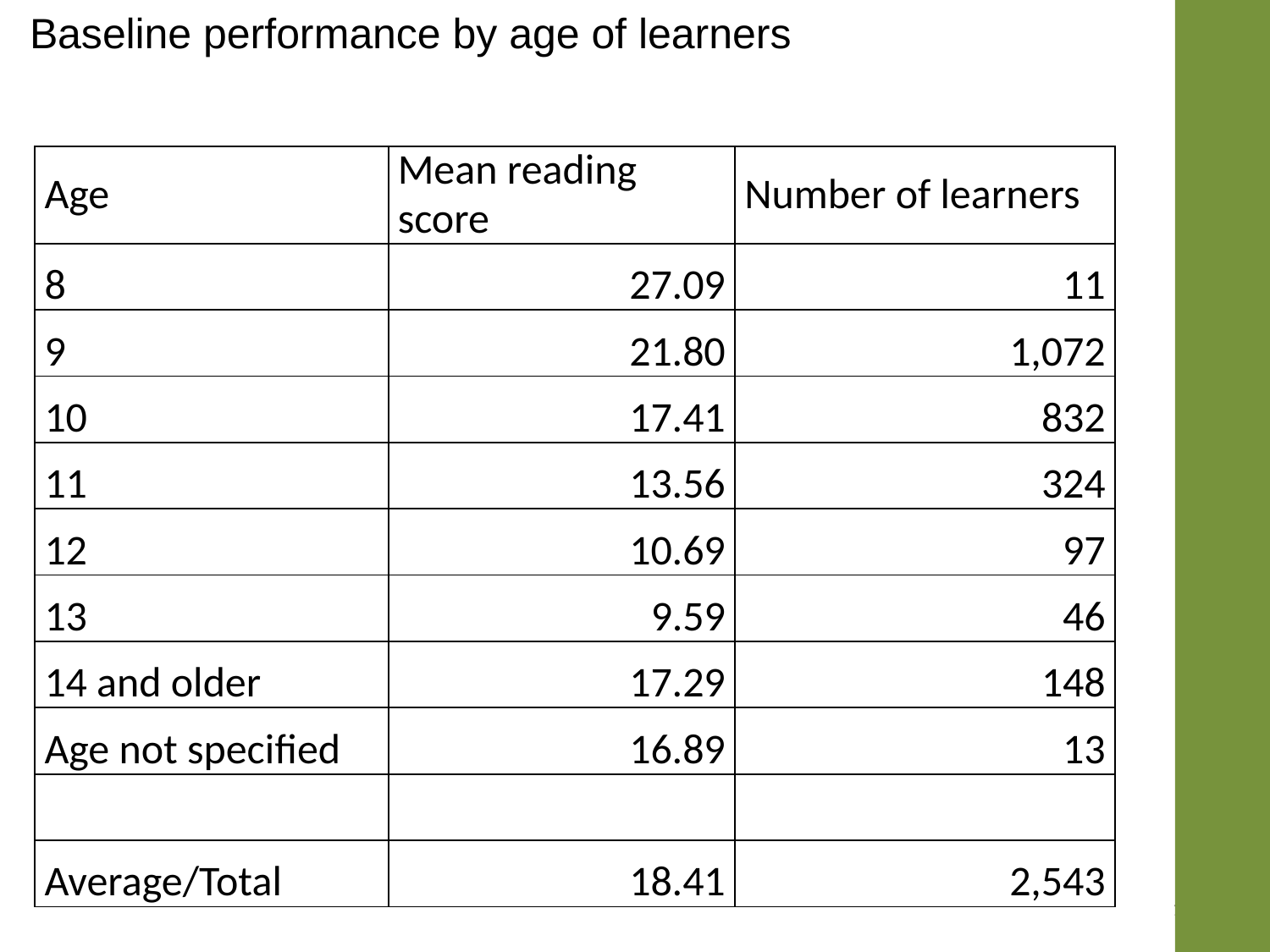

Baseline performance by age of learners

| Age | Mean reading score | Number of learners |
| --- | --- | --- |
| 8 | 27.09 | 11 |
| 9 | 21.80 | 1,072 |
| 10 | 17.41 | 832 |
| 11 | 13.56 | 324 |
| 12 | 10.69 | 97 |
| 13 | 9.59 | 46 |
| 14 and older | 17.29 | 148 |
| Age not specified | 16.89 | 13 |
|  |  |  |
| Average/Total | 18.41 | 2,543 |
14